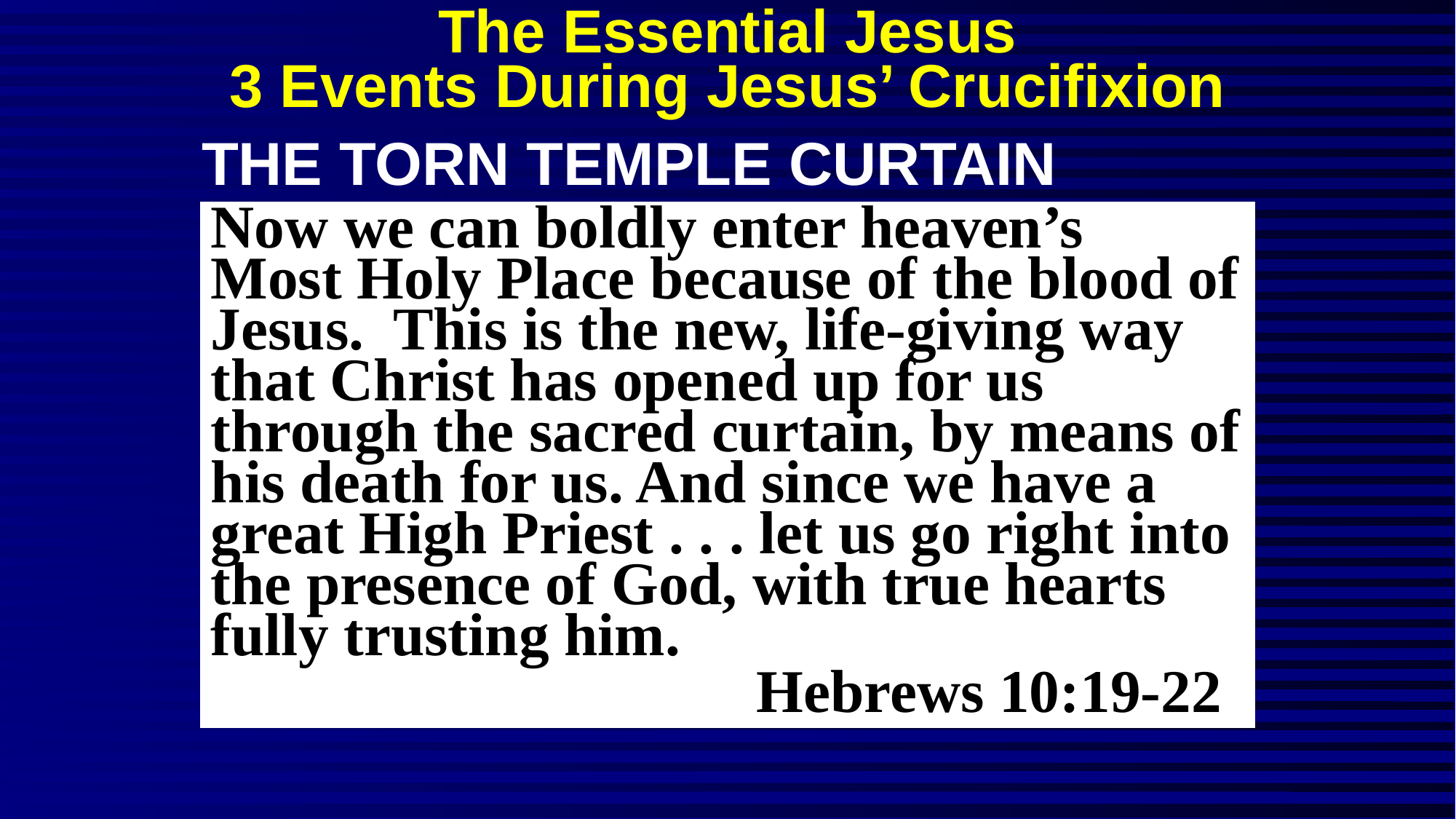

# The Essential Jesus 3 Events During Jesus’ Crucifixion
THE TORN TEMPLE CURTAIN
Now we can boldly enter heaven’s
Most Holy Place because of the blood of Jesus.  This is the new, life-giving way that Christ has opened up for us through the sacred curtain, by means of his death for us. And since we have a great High Priest . . . let us go right into the presence of God, with true hearts fully trusting him.
					Hebrews 10:19-22